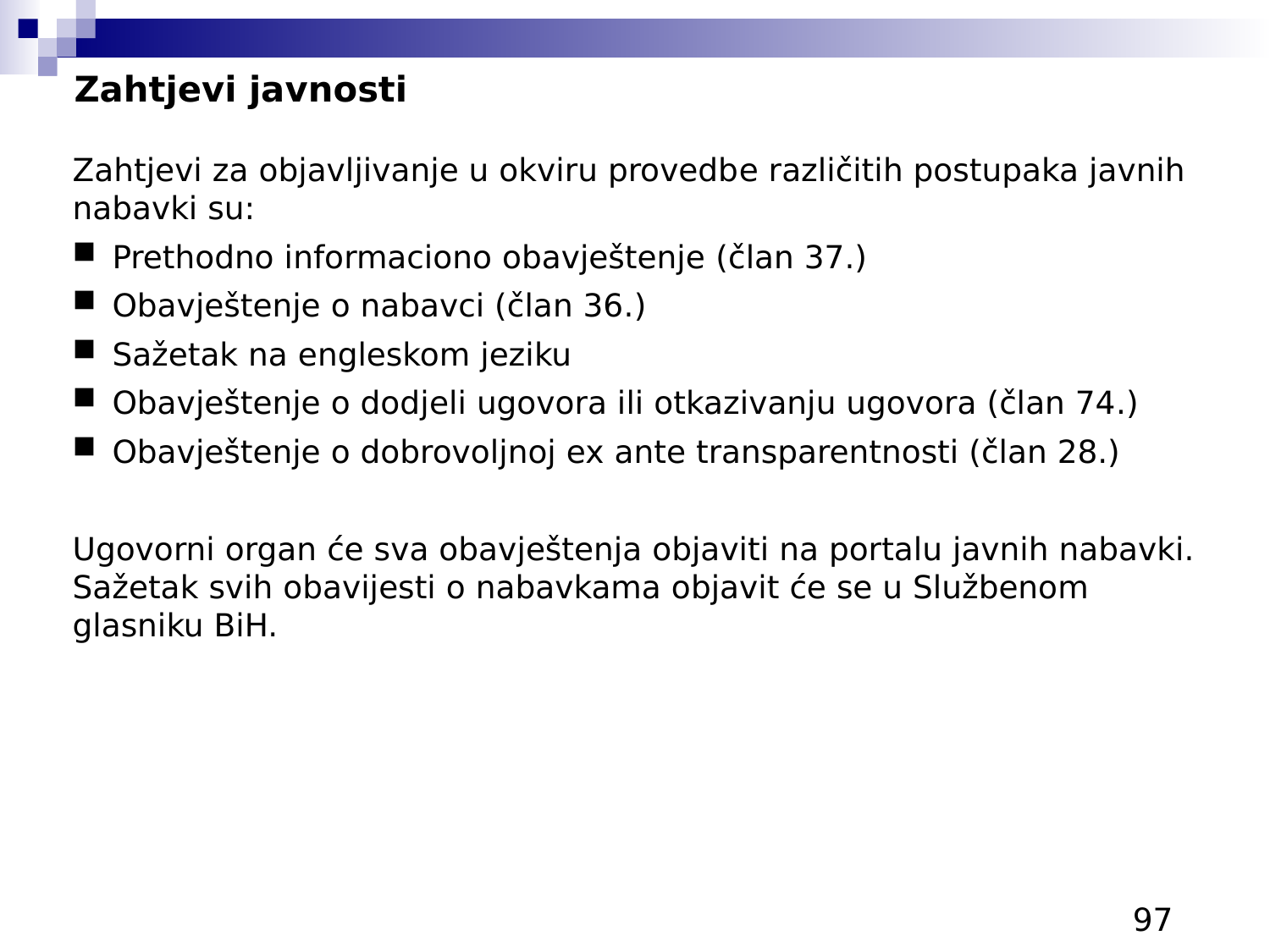

Zahtjevi javnosti
Zahtjevi za objavljivanje u okviru provedbe različitih postupaka javnih nabavki su:
Prethodno informaciono obavještenje (član 37.)
Obavještenje o nabavci (član 36.)
Sažetak na engleskom jeziku
Obavještenje o dodjeli ugovora ili otkazivanju ugovora (član 74.)
Obavještenje o dobrovoljnoj ex ante transparentnosti (član 28.)

Ugovorni organ će sva obavještenja objaviti na portalu javnih nabavki. Sažetak svih obavijesti o nabavkama objavit će se u Službenom glasniku BiH.